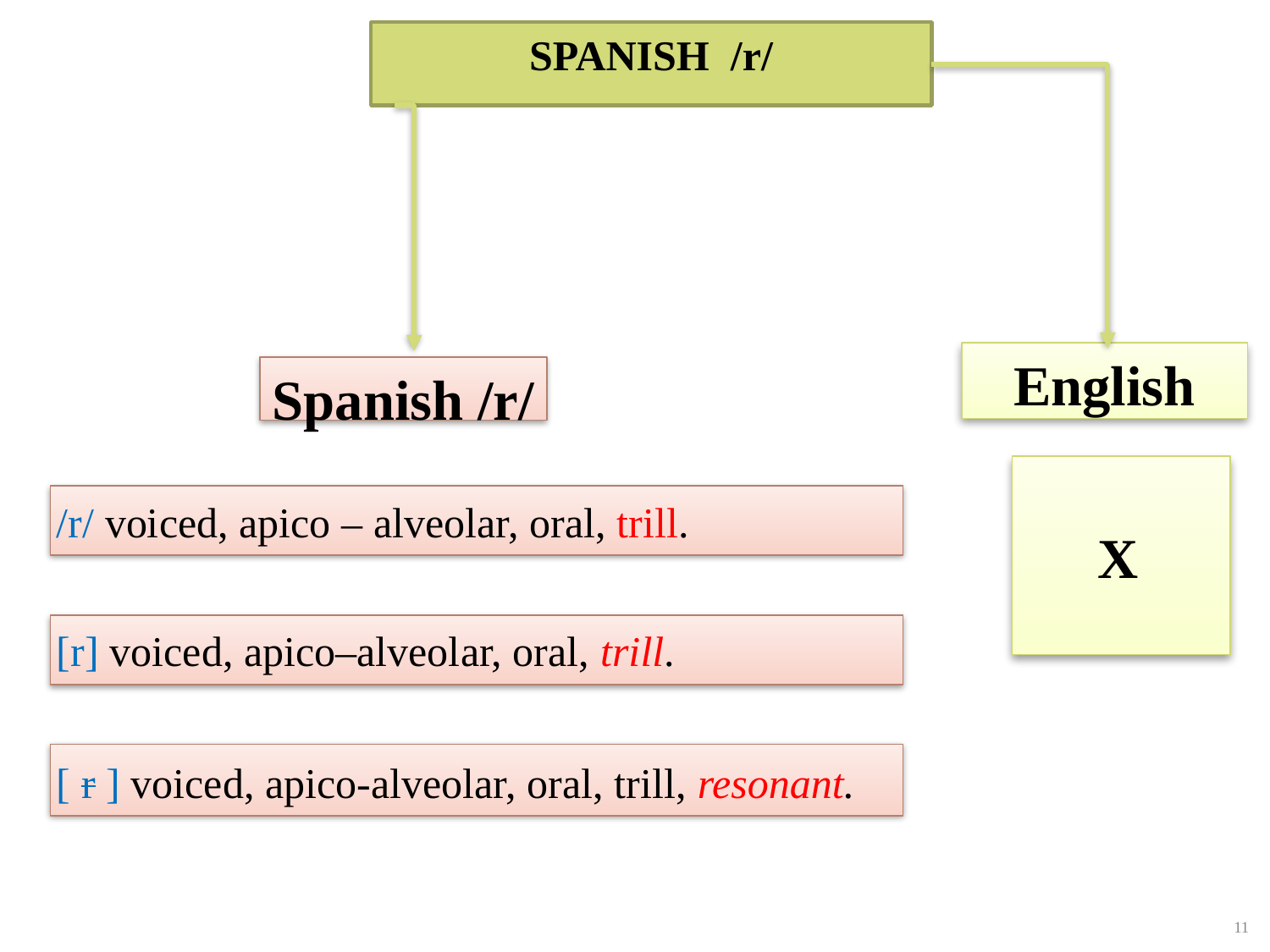

SPANISH  /r/

English

Spanish /r/

X

/r/ voiced, apico – alveolar, oral, trill.

[r] voiced, apico–alveolar, oral, trill.

[ r ] voiced, apico-alveolar, oral, trill, resonant.
11